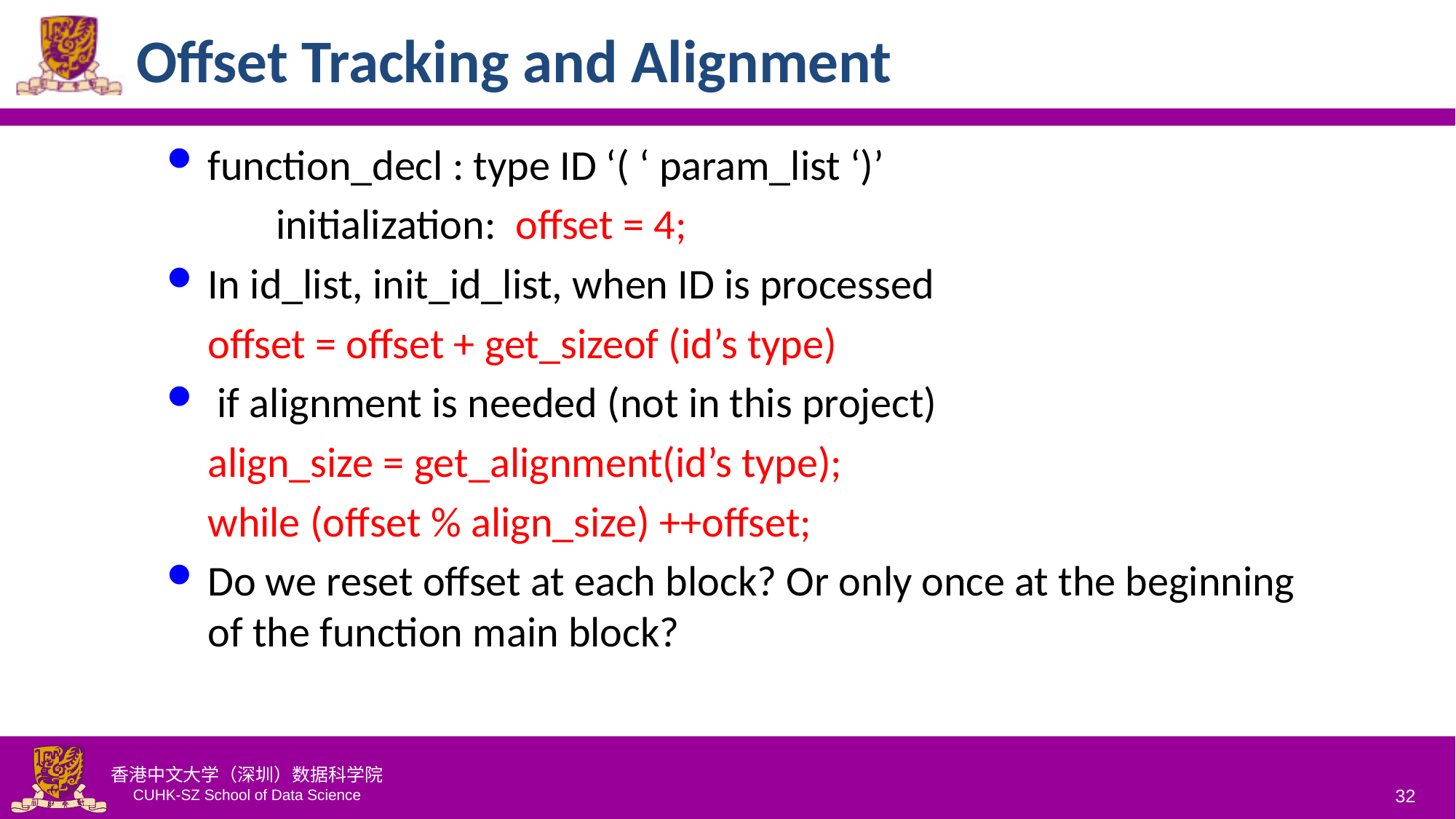

# Offset Tracking and Alignment
function_decl : type ID ‘( ‘ param_list ‘)’
	initialization:  offset = 4;
In id_list, init_id_list, when ID is processed
	offset = offset + get_sizeof (id’s type)
 if alignment is needed (not in this project)
	align_size = get_alignment(id’s type);
	while (offset % align_size) ++offset;
Do we reset offset at each block? Or only once at the beginning of the function main block?
32